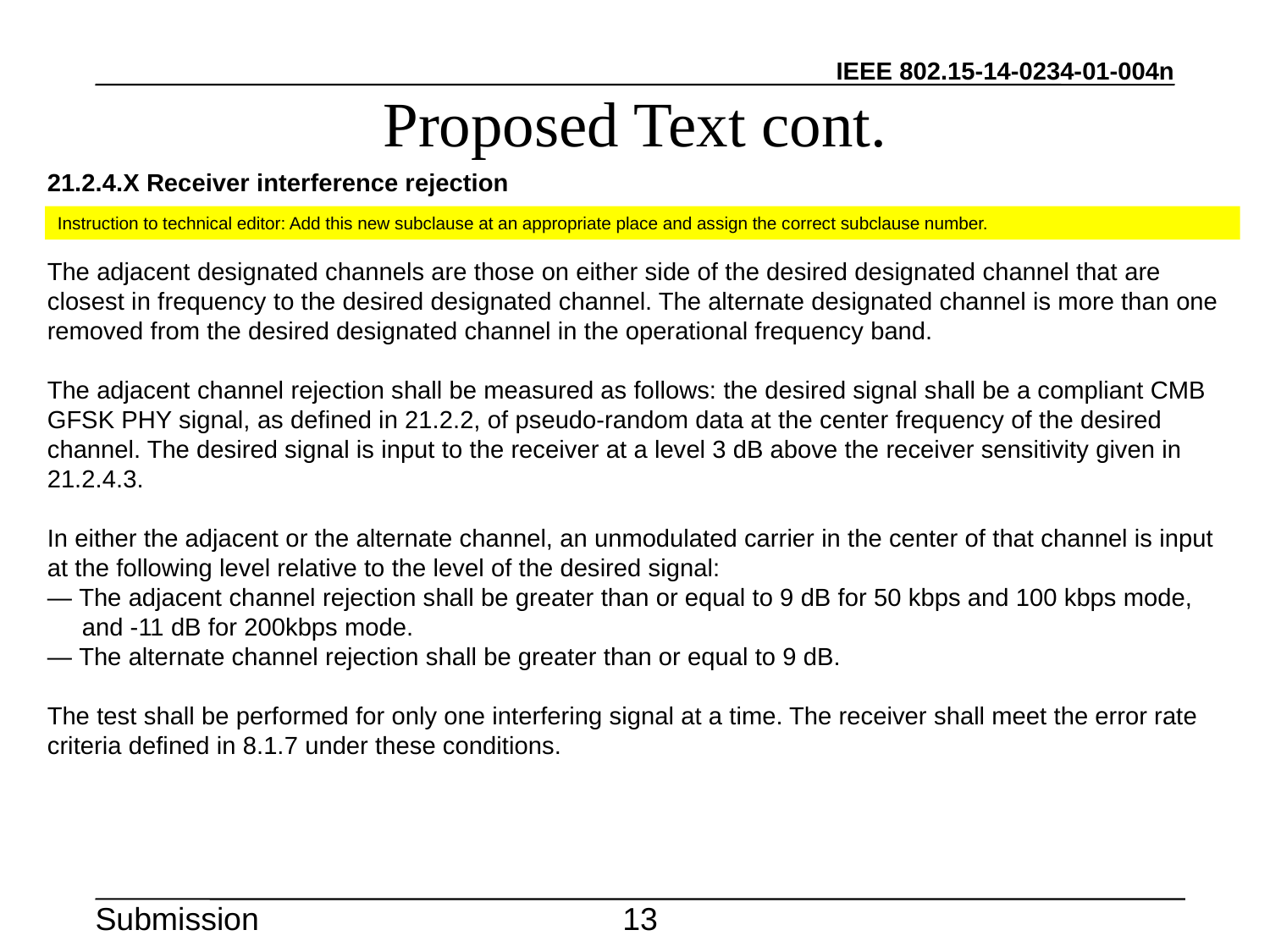

# Proposed Text cont.
21.2.4.X Receiver interference rejection

The adjacent designated channels are those on either side of the desired designated channel that are closest in frequency to the desired designated channel. The alternate designated channel is more than one removed from the desired designated channel in the operational frequency band.

The adjacent channel rejection shall be measured as follows: the desired signal shall be a compliant CMB GFSK PHY signal, as defined in 21.2.2, of pseudo-random data at the center frequency of the desired channel. The desired signal is input to the receiver at a level 3 dB above the receiver sensitivity given in 21.2.4.3.

In either the adjacent or the alternate channel, an unmodulated carrier in the center of that channel is input at the following level relative to the level of the desired signal:
— The adjacent channel rejection shall be greater than or equal to 9 dB for 50 kbps and 100 kbps mode,
     and -11 dB for 200kbps mode.
— The alternate channel rejection shall be greater than or equal to 9 dB.

The test shall be performed for only one interfering signal at a time. The receiver shall meet the error rate criteria defined in 8.1.7 under these conditions.
Instruction to technical editor: Add this new subclause at an appropriate place and assign the correct subclause number.
13